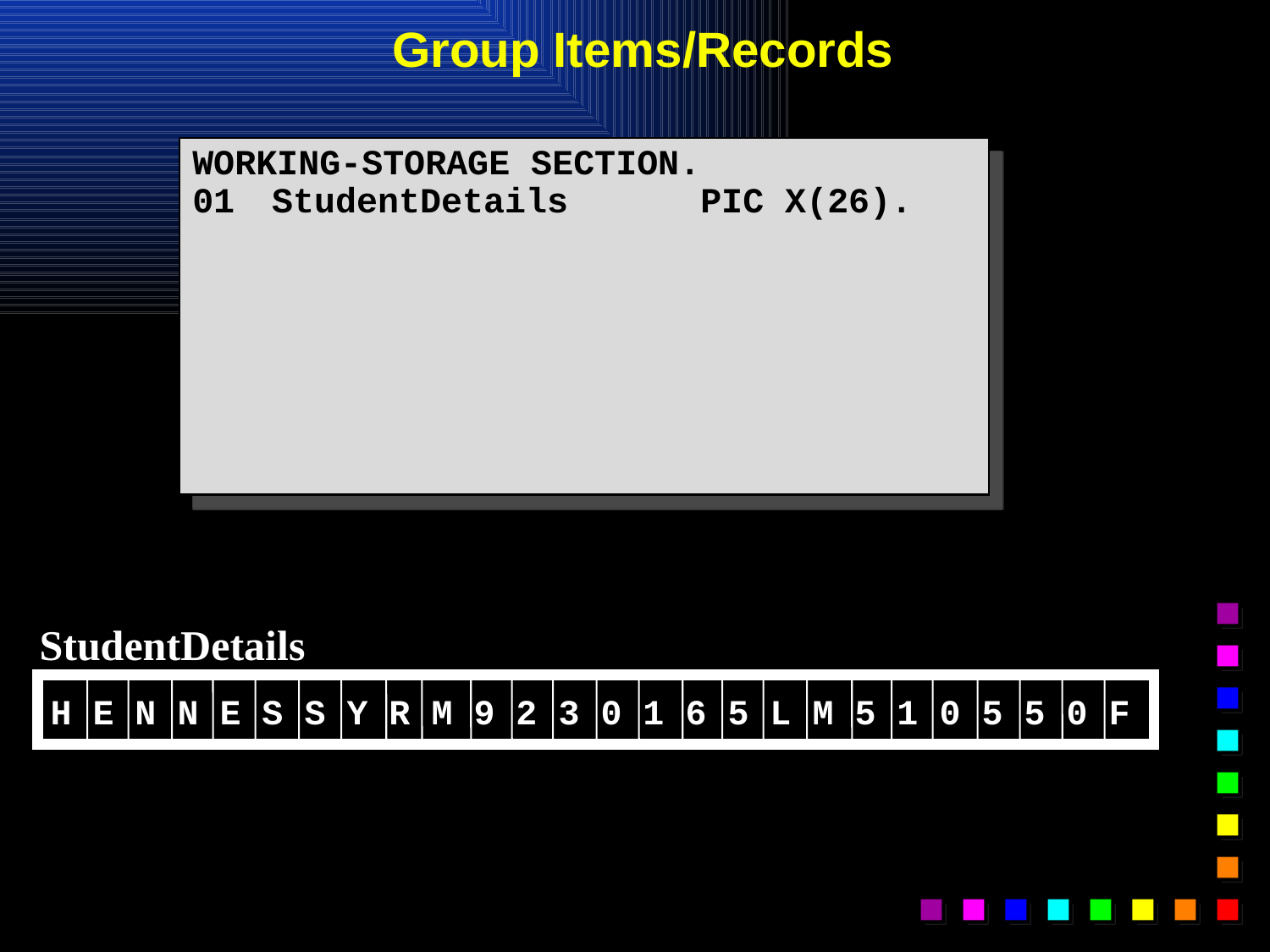

# Group Items/Records
WORKING-STORAGE SECTION.
01	StudentDetails		PIC X(26).
StudentDetails

H E N N E S S Y R M 9 2 3 0 1 6 5 L M 5 1 0 5 5 0 F